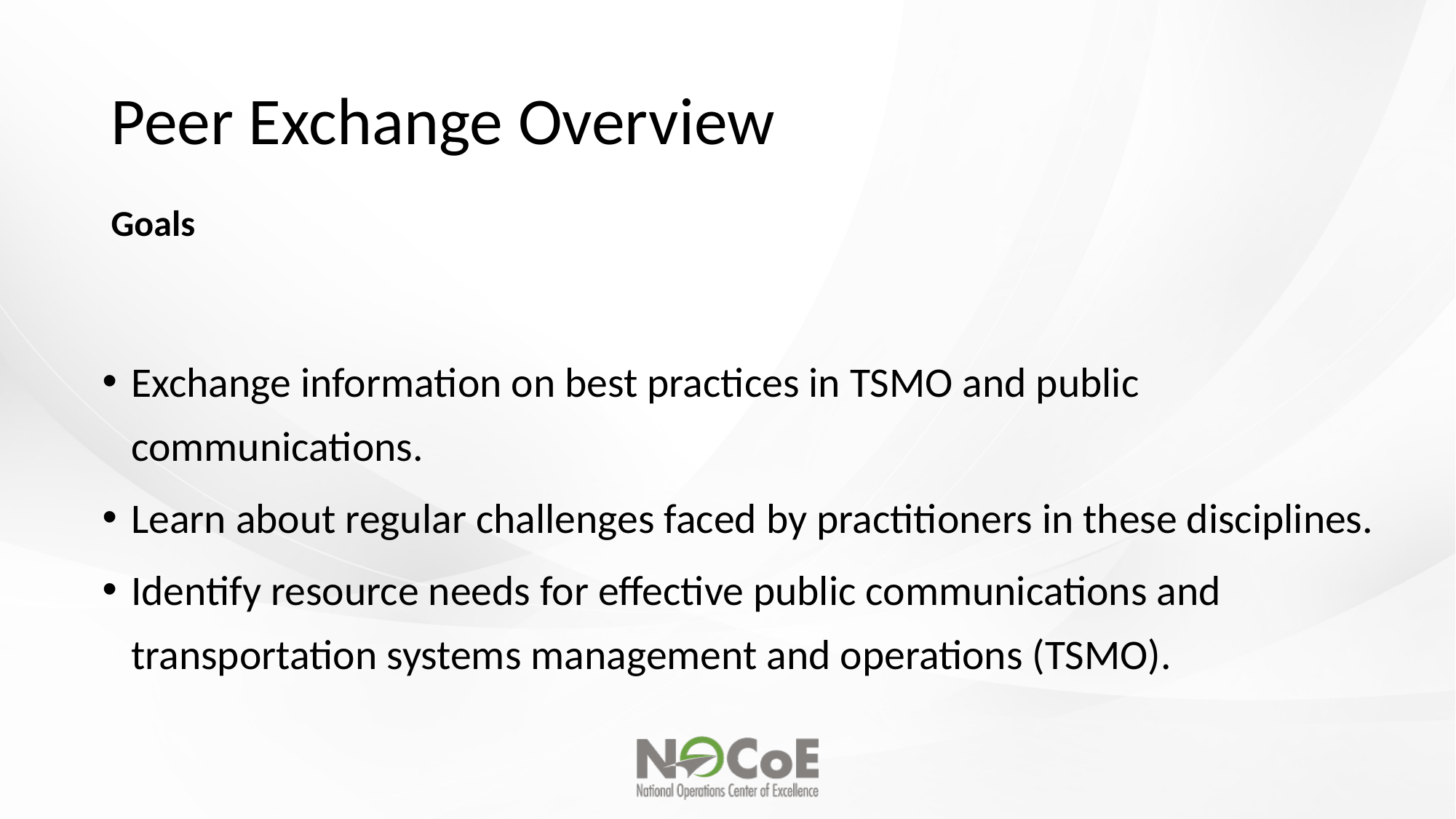

# Peer Exchange Overview
Goals

Exchange information on best practices in TSMO and public communications.
Learn about regular challenges faced by practitioners in these disciplines.
Identify resource needs for effective public communications and transportation systems management and operations (TSMO).